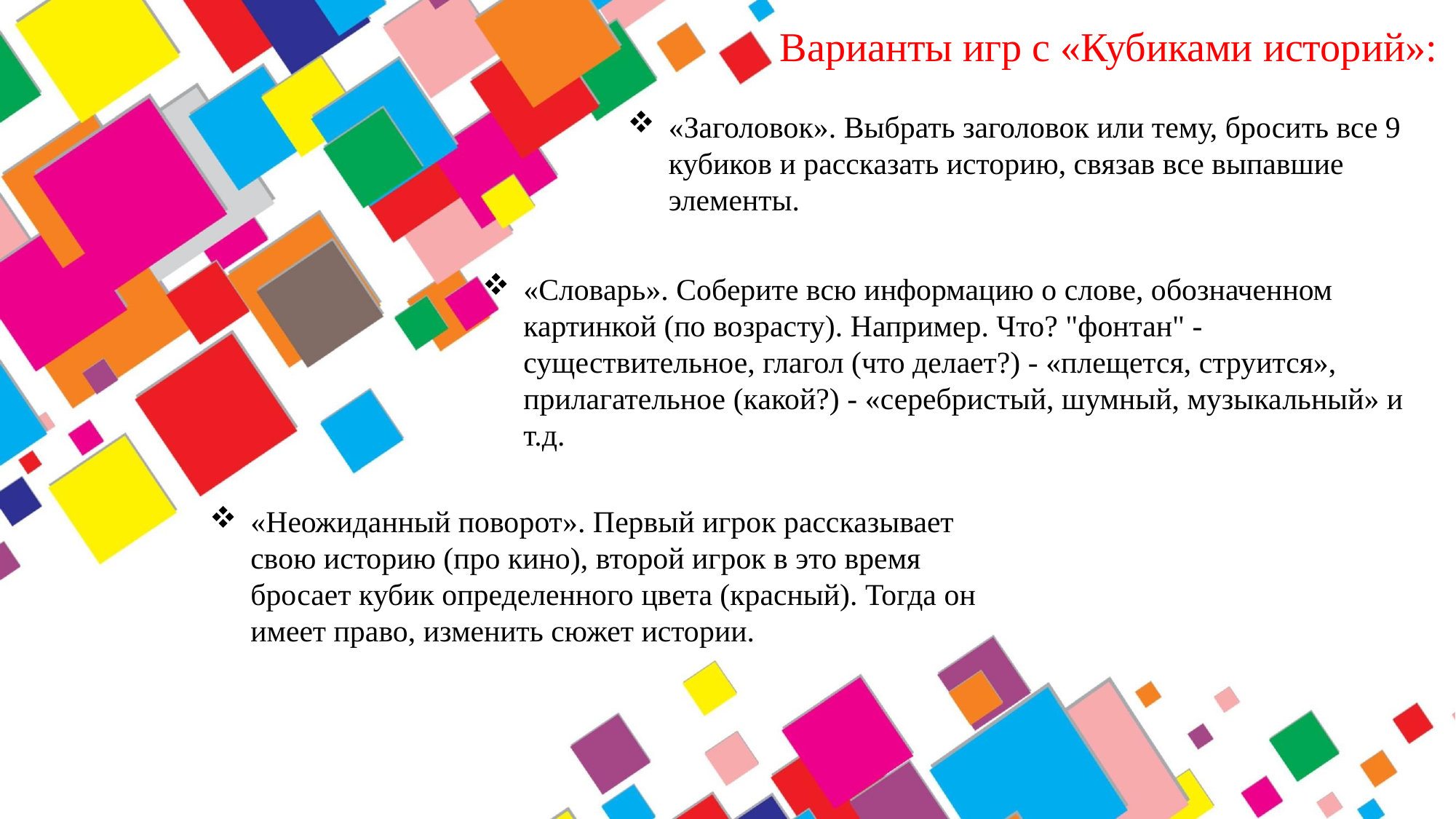

Варианты игр с «Кубиками историй»:
«Заголовок». Выбрать заголовок или тему, бросить все 9 кубиков и рассказать историю, связав все выпавшие элементы.
«Словарь». Соберите всю информацию о слове, обозначенном картинкой (по возрасту). Например. Что? "фонтан" - существительное, глагол (что делает?) - «плещется, струится», прилагательное (какой?) - «серебристый, шумный, музыкальный» и т.д.
«Неожиданный поворот». Первый игрок рассказывает свою историю (про кино), второй игрок в это время бросает кубик определенного цвета (красный). Тогда он имеет право, изменить сюжет истории.